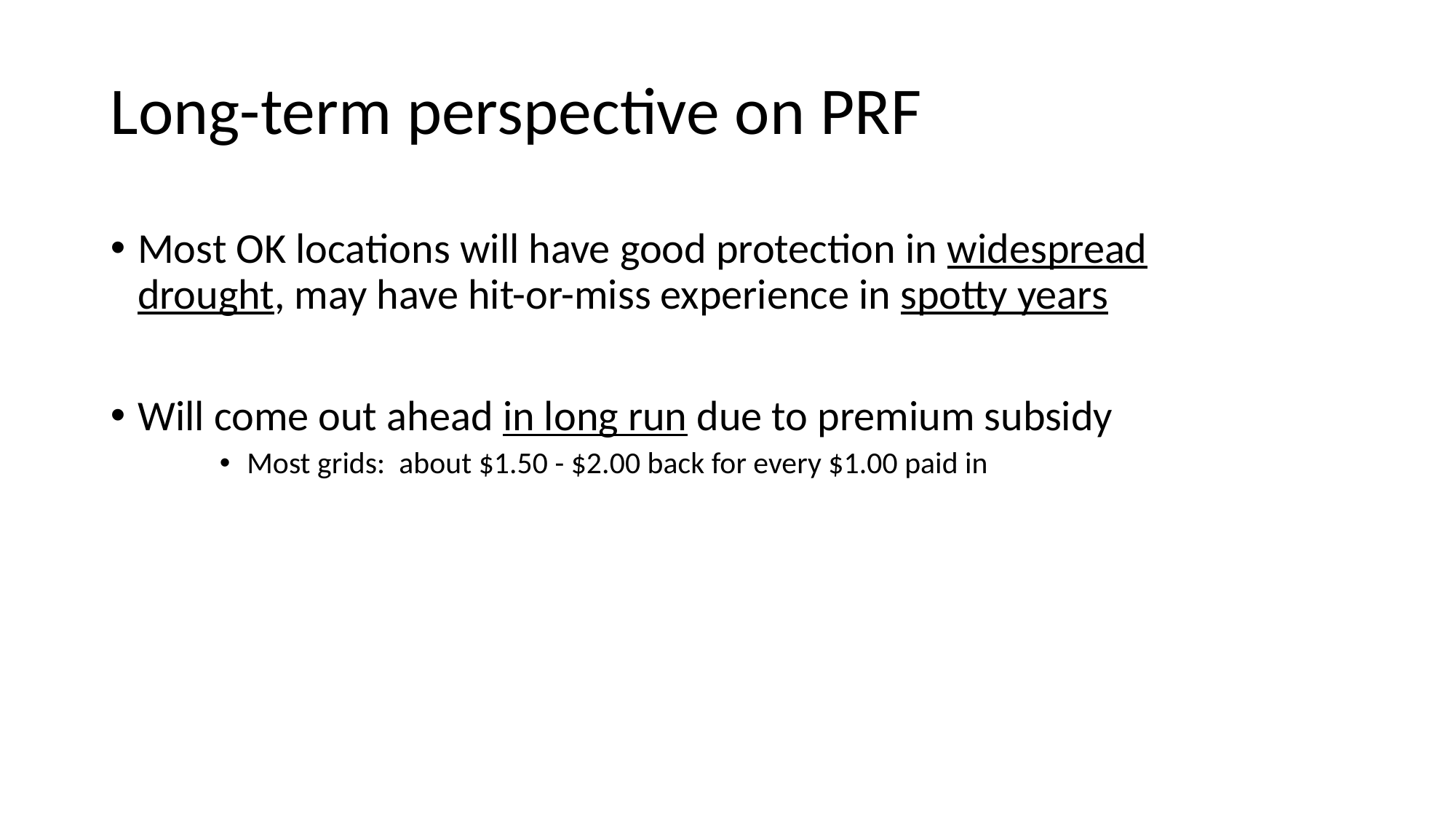

# Long-term perspective on PRF
Most OK locations will have good protection in widespread drought, may have hit-or-miss experience in spotty years

Will come out ahead in long run due to premium subsidy
Most grids:  about $1.50 - $2.00 back for every $1.00 paid in